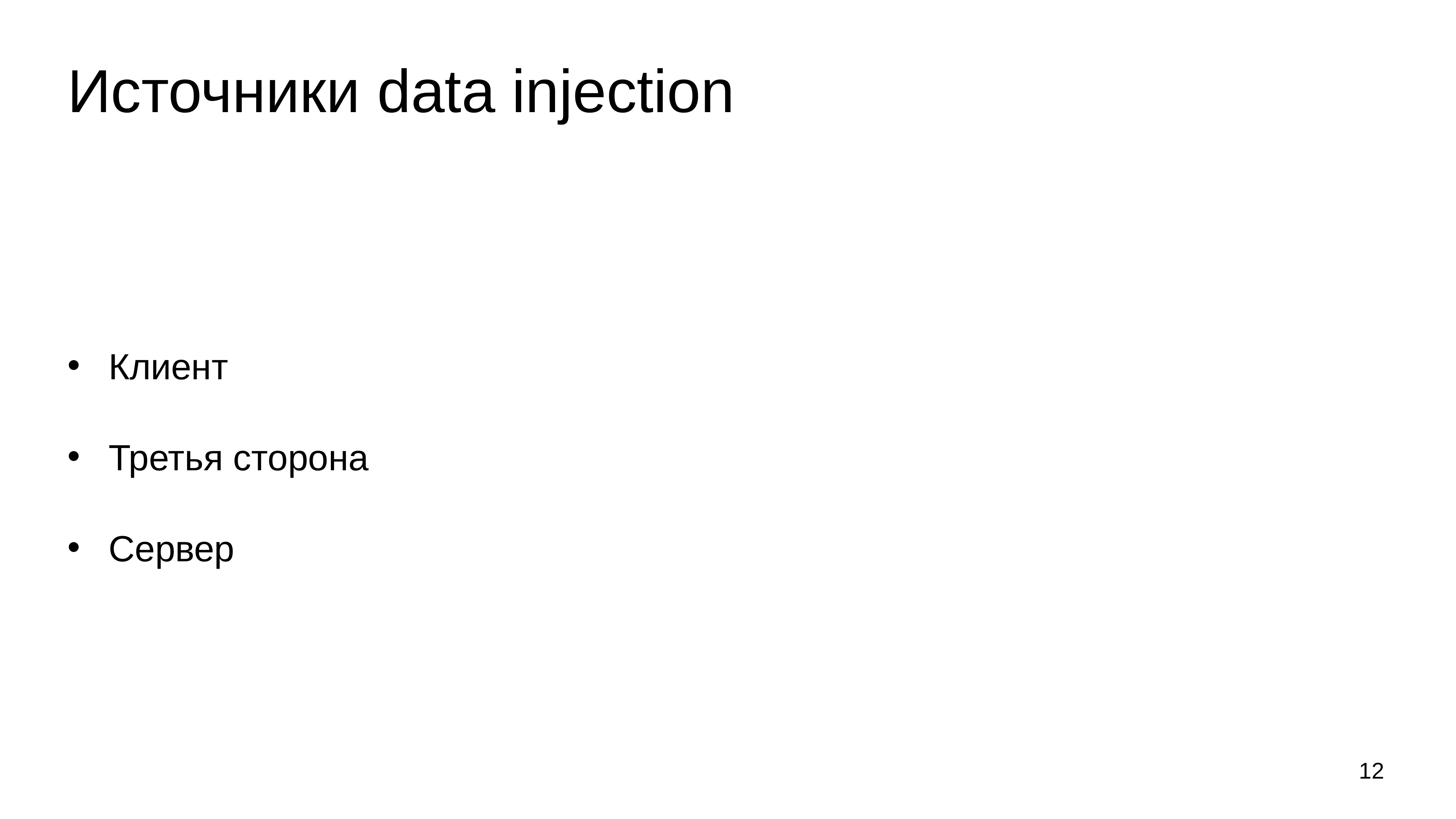

# Источники data injection
Клиент
Третья сторона
Сервер
12